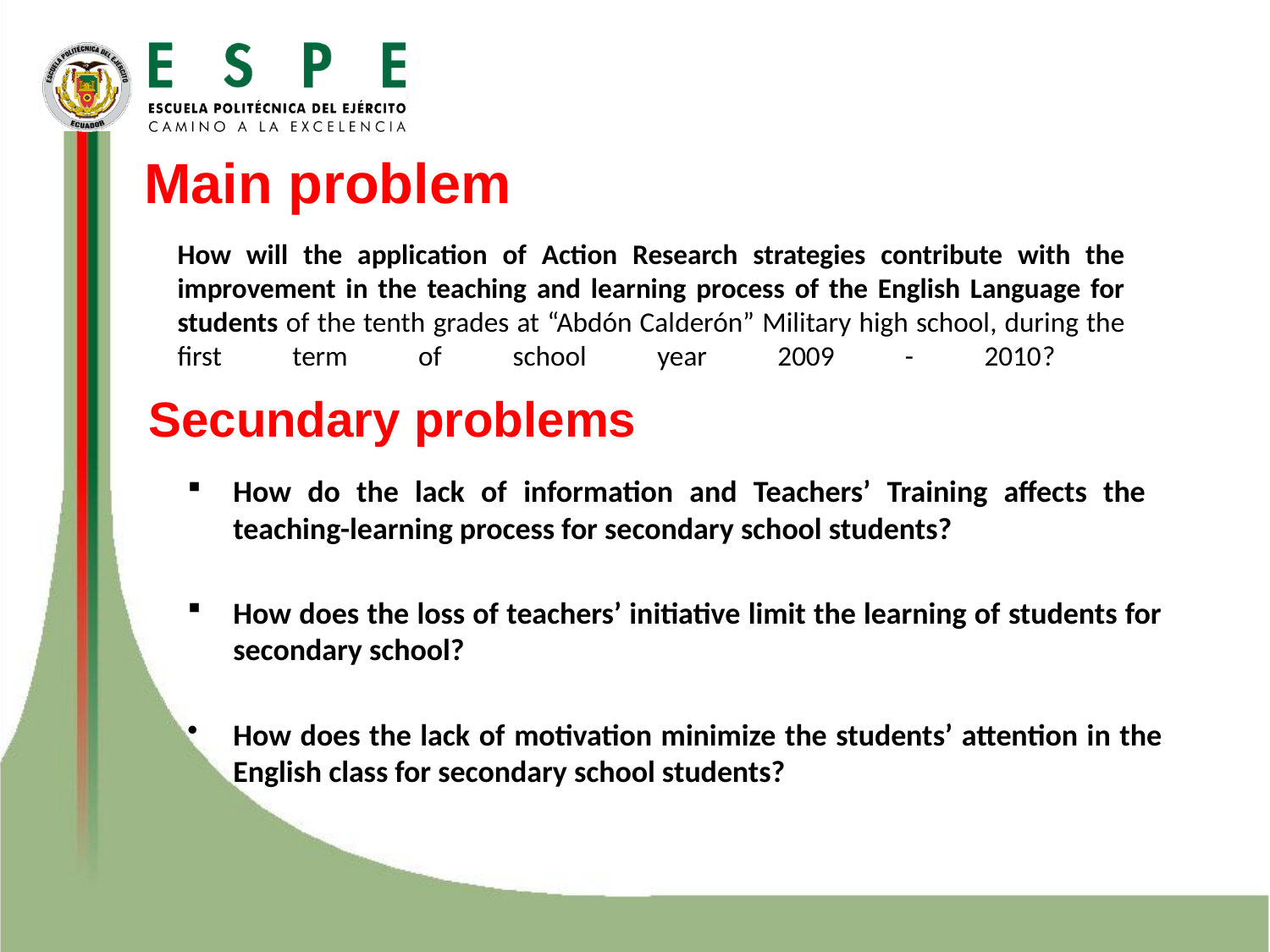

Main problem
How will the application of Action Research strategies contribute with the improvement in the teaching and learning process of the English Language for students of the tenth grades at “Abdón Calderón” Military high school, during the first term of school year 2009 - 2010?
Secundary problems
How do the lack of information and Teachers’ Training affects the  teaching-learning process for secondary school students?

How does the loss of teachers’ initiative limit the learning of students for secondary school?

How does the lack of motivation minimize the students’ attention in the English class for secondary school students?